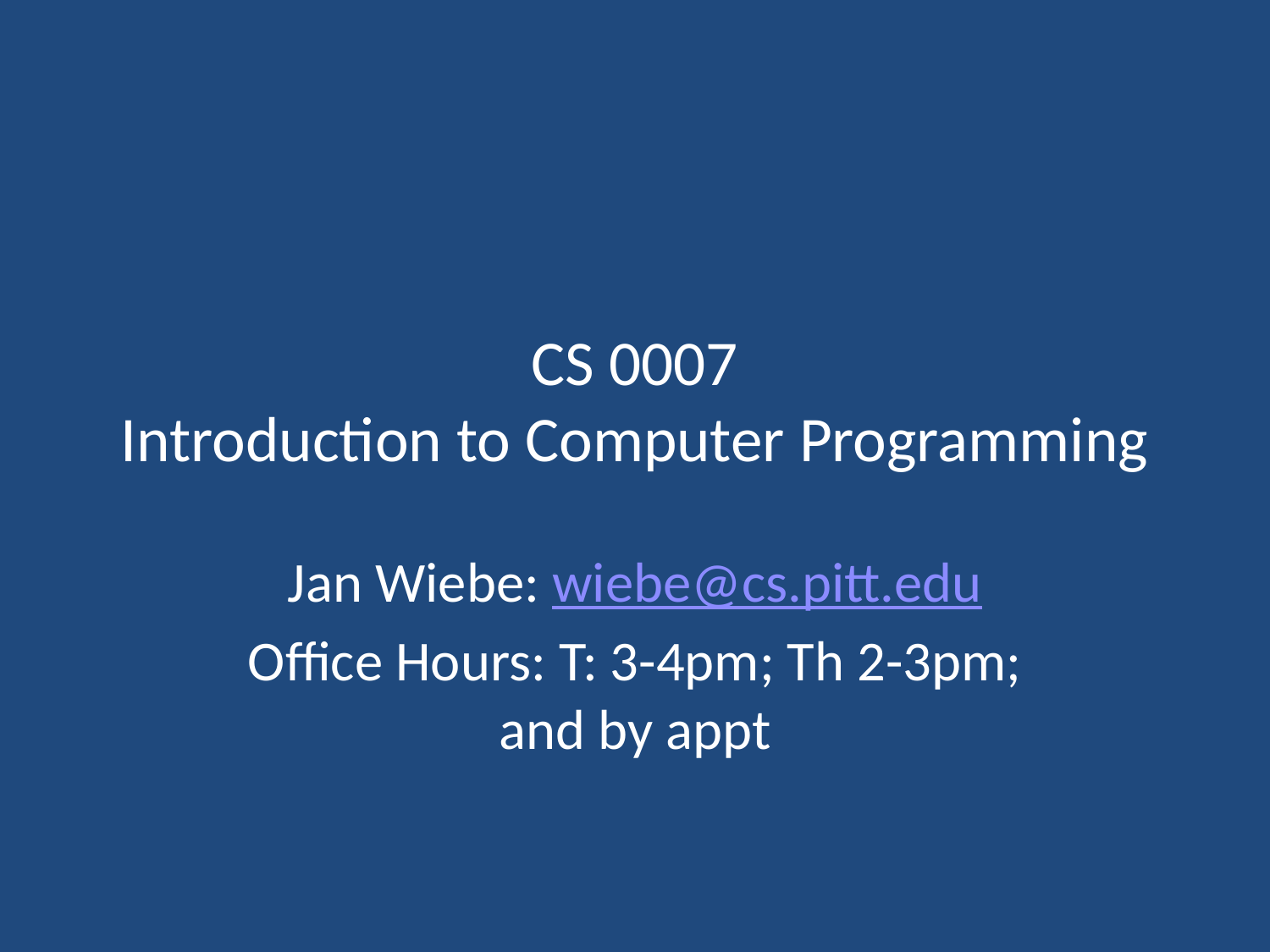

# CS 0007 Introduction to Computer Programming
Jan Wiebe: wiebe@cs.pitt.edu
Office Hours: T: 3-4pm; Th 2-3pm; and by appt